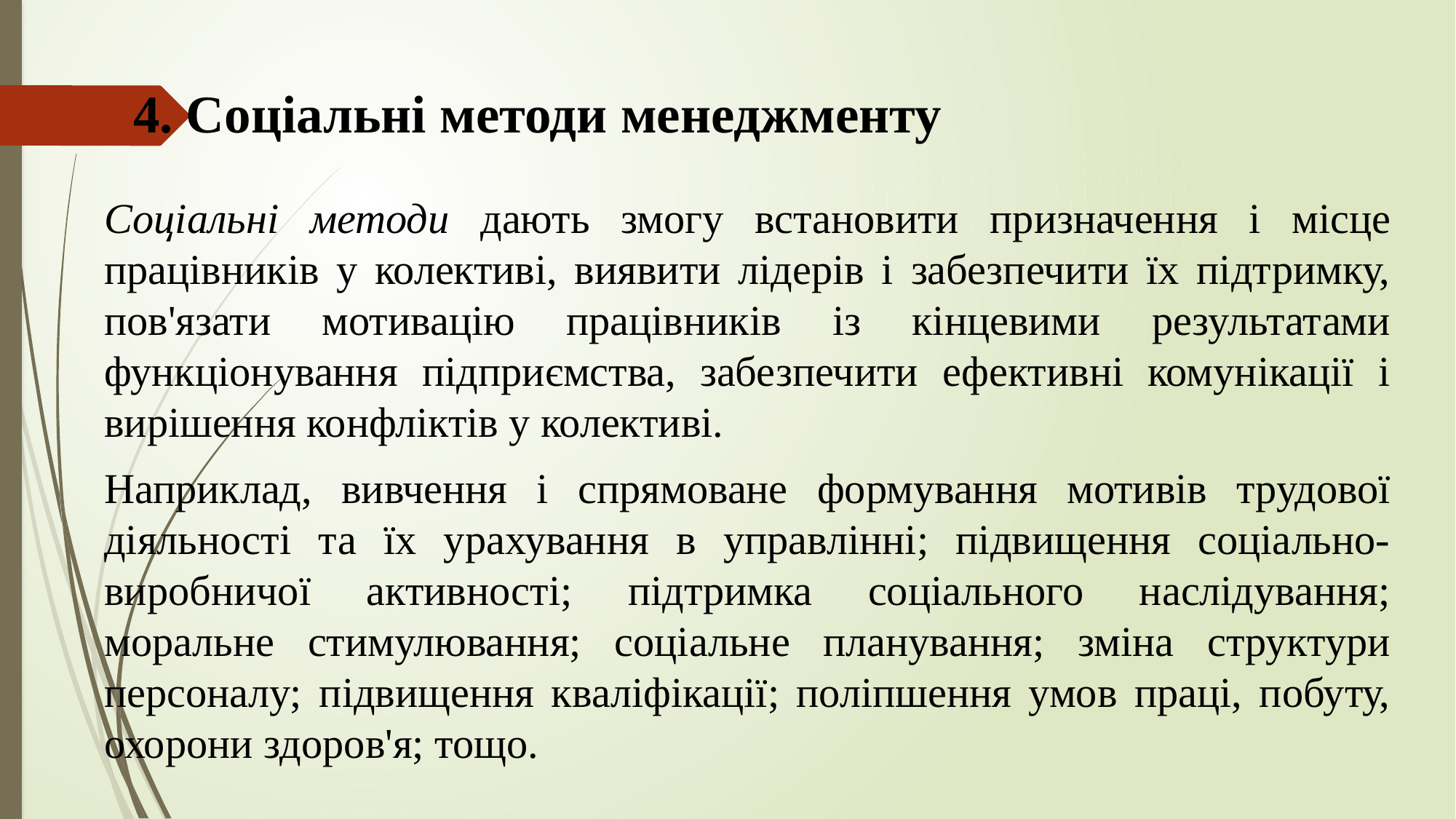

# 4. Соціальні методи менеджменту
Соціальні методи дають змогу встановити призначення і місце працівників у колективі, виявити лідерів і забезпечити їх підтримку, пов'язати мотивацію працівників із кінцевими результатами функціонування підприємства, забезпечити ефективні комунікації і вирішення конфліктів у колективі.
Наприклад, вивчення і спрямоване формування мотивів трудової діяльності та їх урахування в управлінні; підвищення соціально-виробничої активності; підтримка соціального наслідування; моральне стимулювання; соціальне планування; зміна структури персоналу; підвищення кваліфікації; поліпшення умов праці, побуту, охорони здоров'я; тощо.